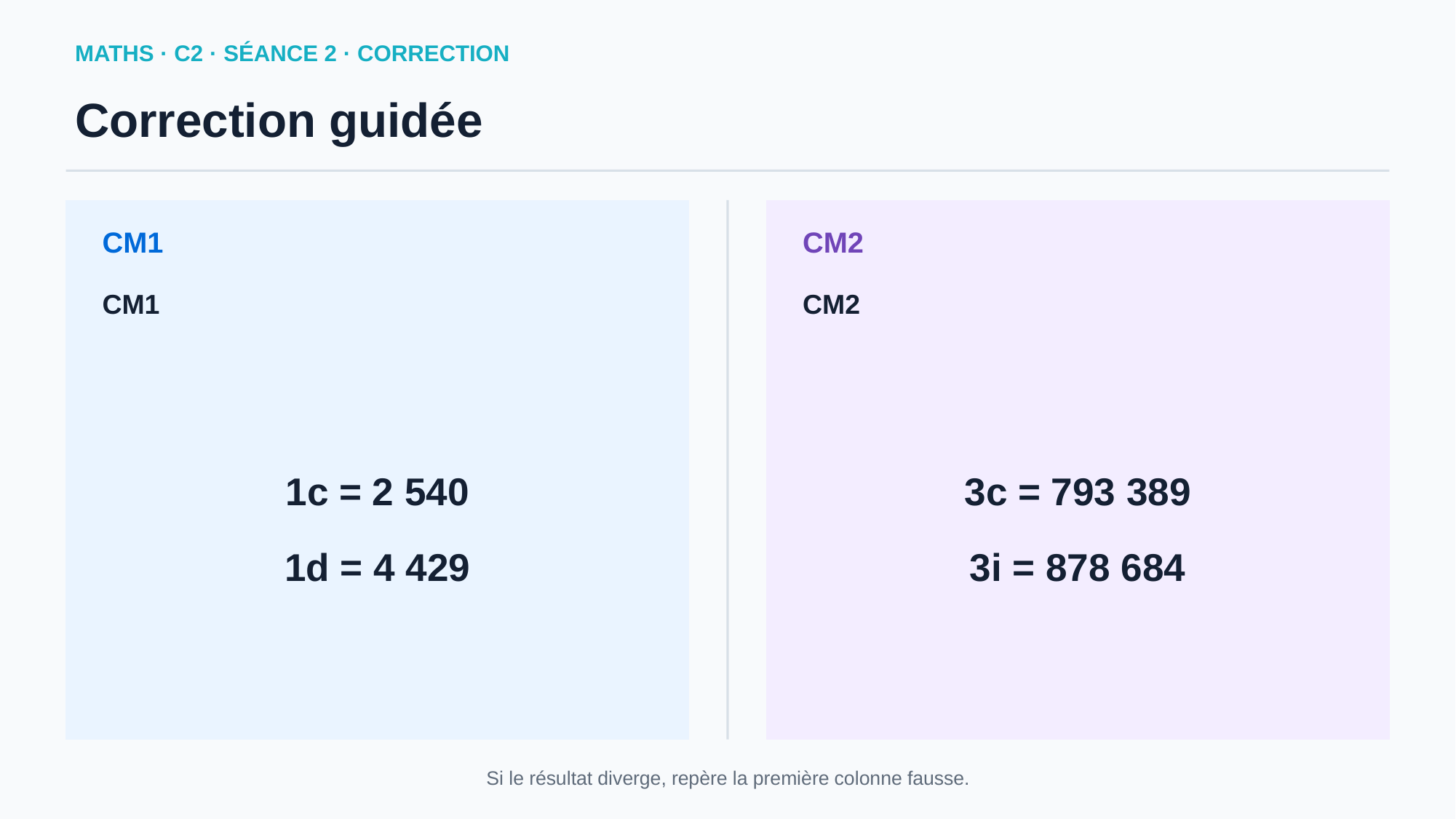

MATHS · C2 · SÉANCE 2 · CORRECTION
Correction guidée

CM1
CM2
CM1
CM2
1c = 2 540

1d = 4 429
3c = 793 389

3i = 878 684
Si le résultat diverge, repère la première colonne fausse.